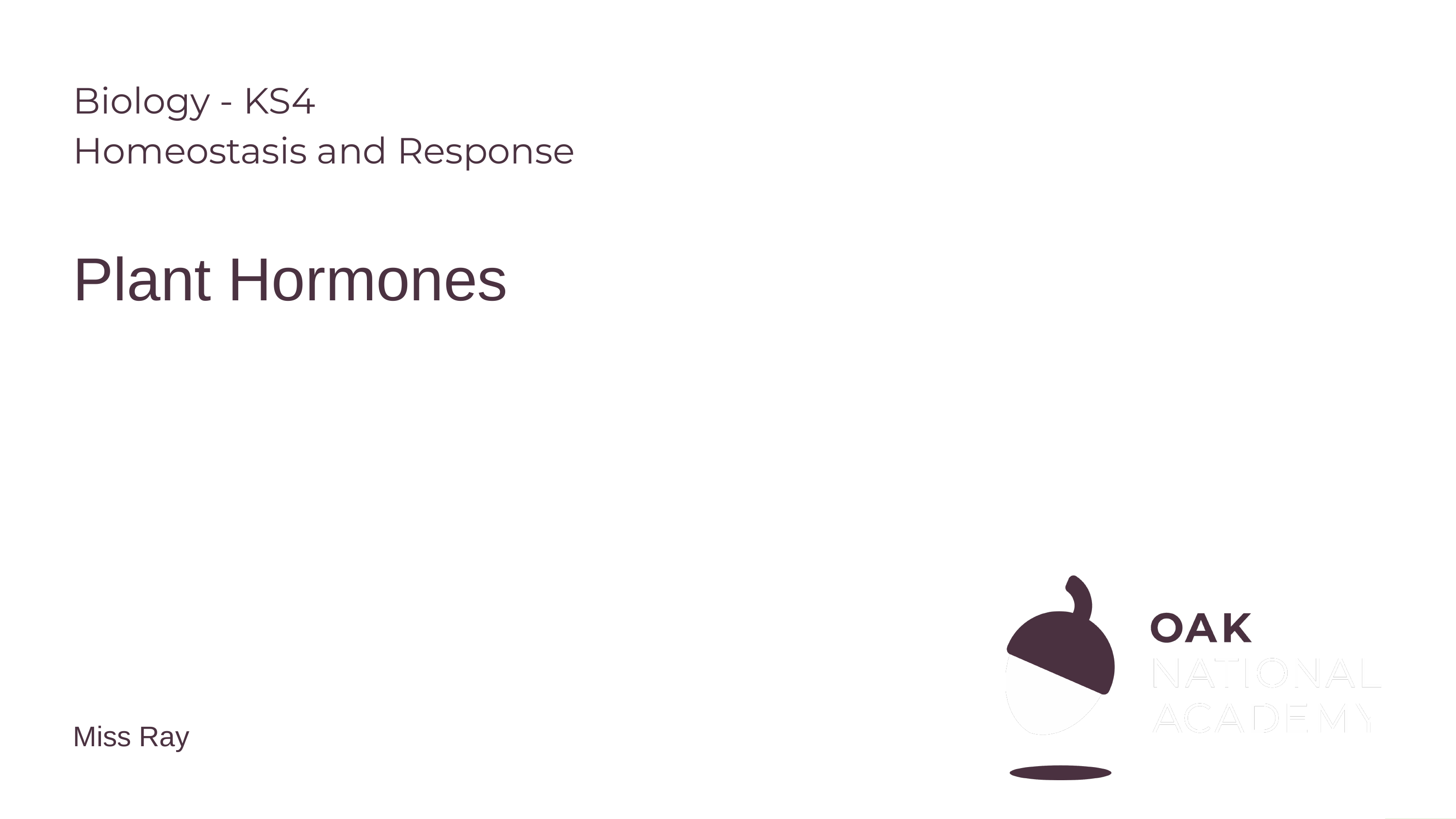

Biology - KS4
Homeostasis and Response
# Plant Hormones
Miss Ray